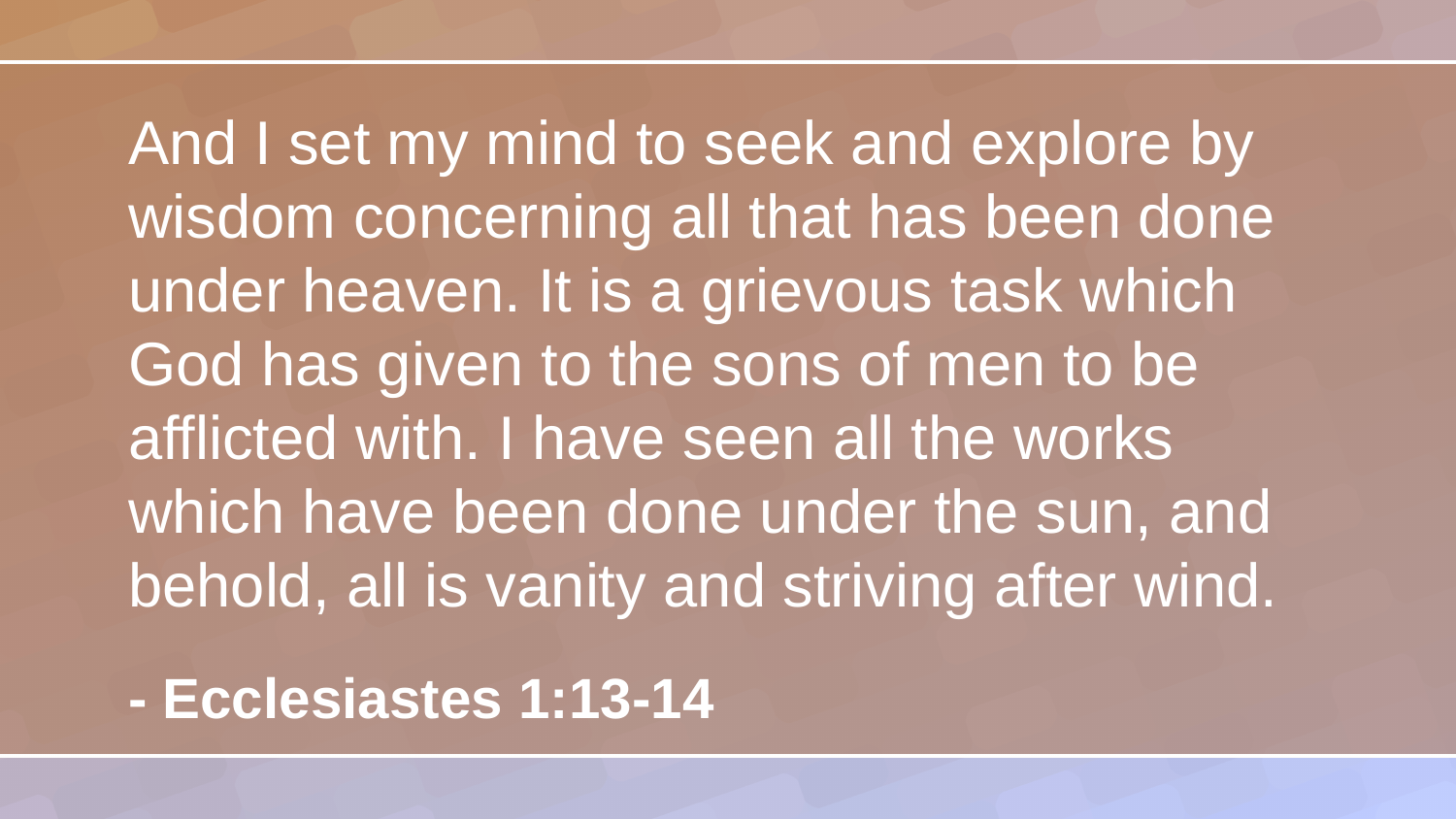

And I set my mind to seek and explore by wisdom concerning all that has been done under heaven. It is a grievous task which God has given to the sons of men to be afflicted with. I have seen all the works which have been done under the sun, and behold, all is vanity and striving after wind.
- Ecclesiastes 1:13-14